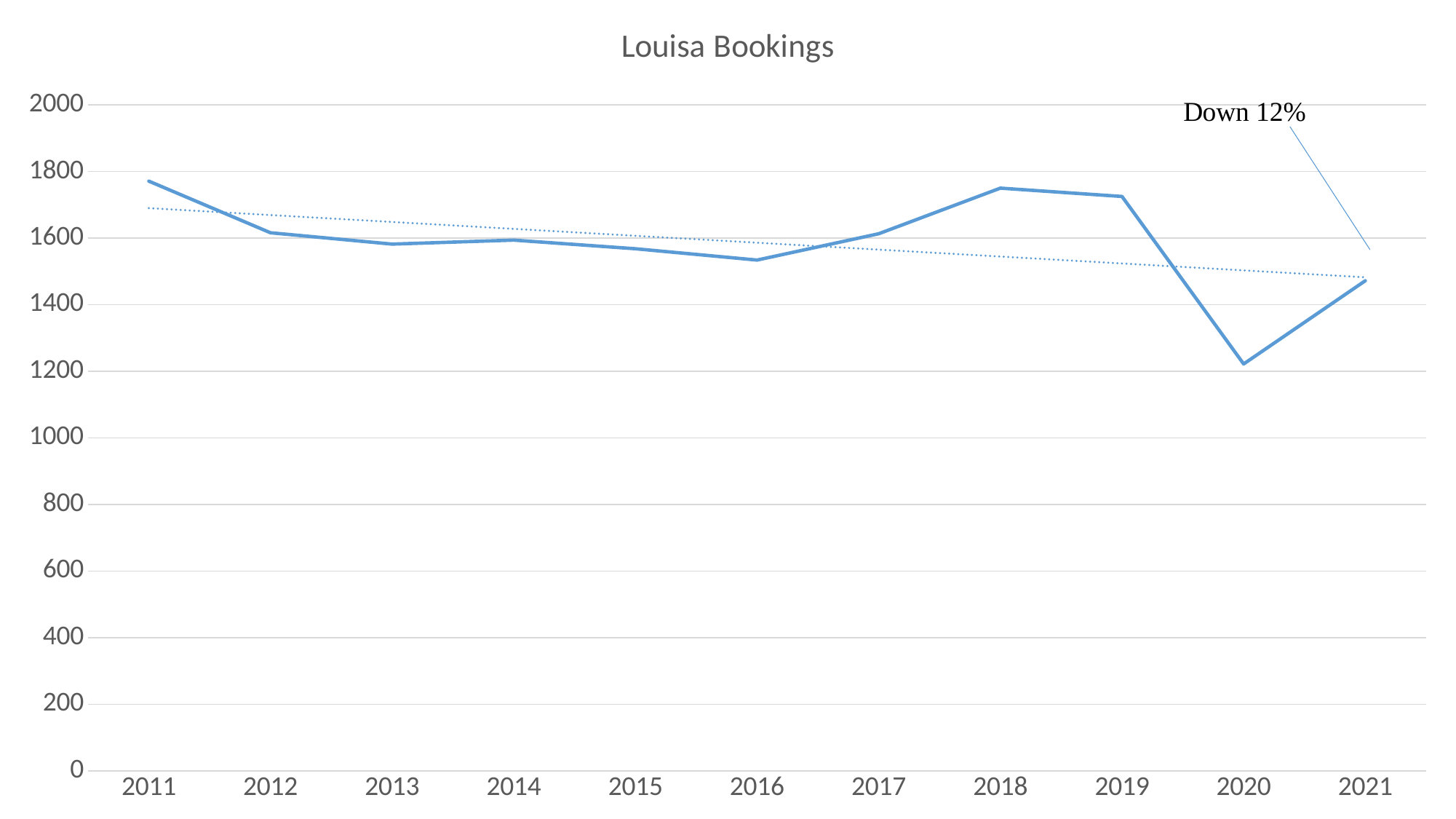

### Chart:

| Category | Louisa Bookings |
|---|---|
| 2011 | 1771.0 |
| 2012 | 1616.0 |
| 2013 | 1582.0 |
| 2014 | 1594.0 |
| 2015 | 1568.0 |
| 2016 | 1534.0 |
| 2017 | 1613.0 |
| 2018 | 1750.0 |
| 2019 | 1725.0 |
| 2020 | 1222.0 |
| 2021 | 1472.0 |